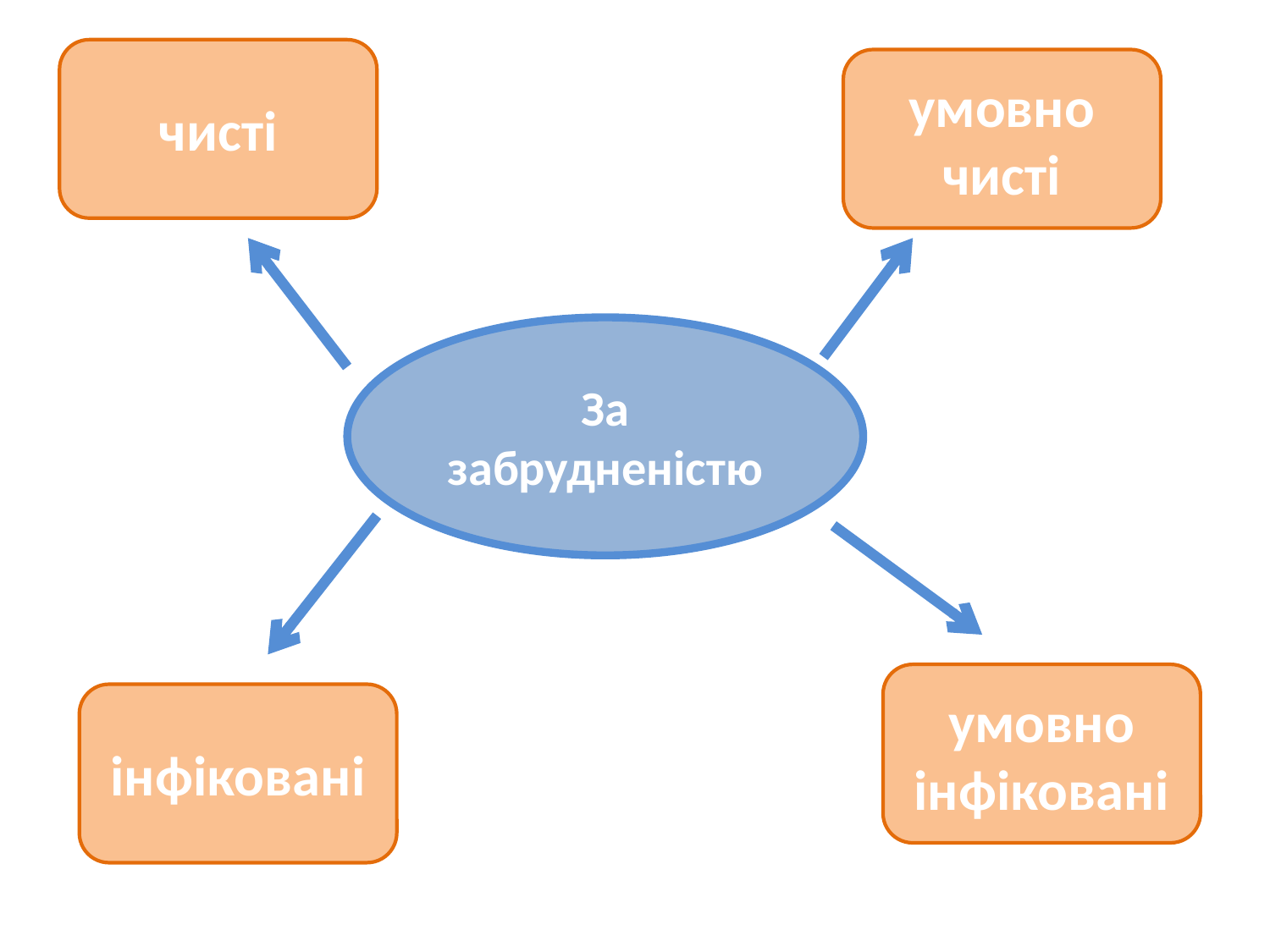

чисті
умовно чисті
За забрудненістю
умовно інфіковані
інфіковані